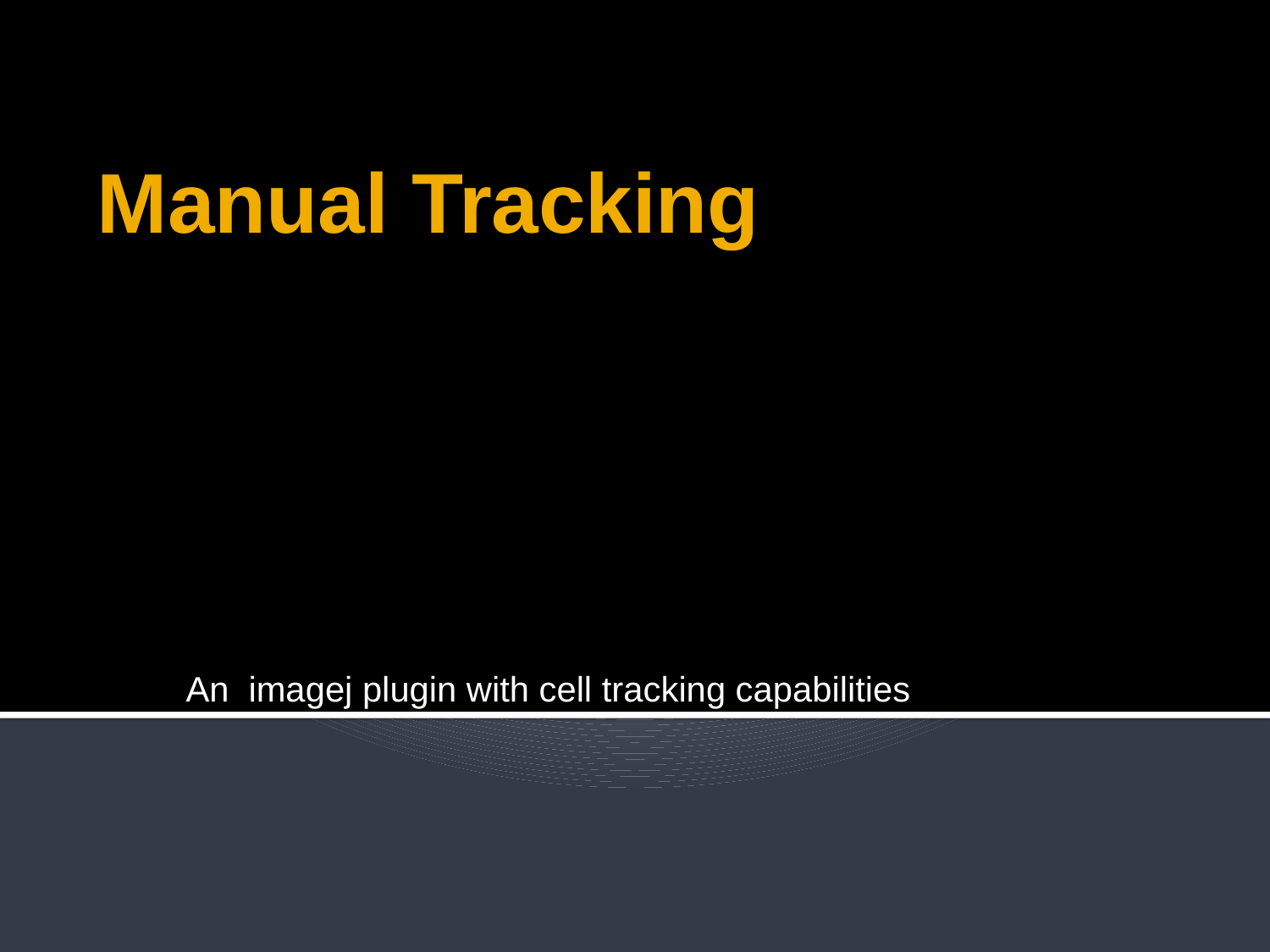

# Manual Tracking
An  imagej plugin with cell tracking capabilities